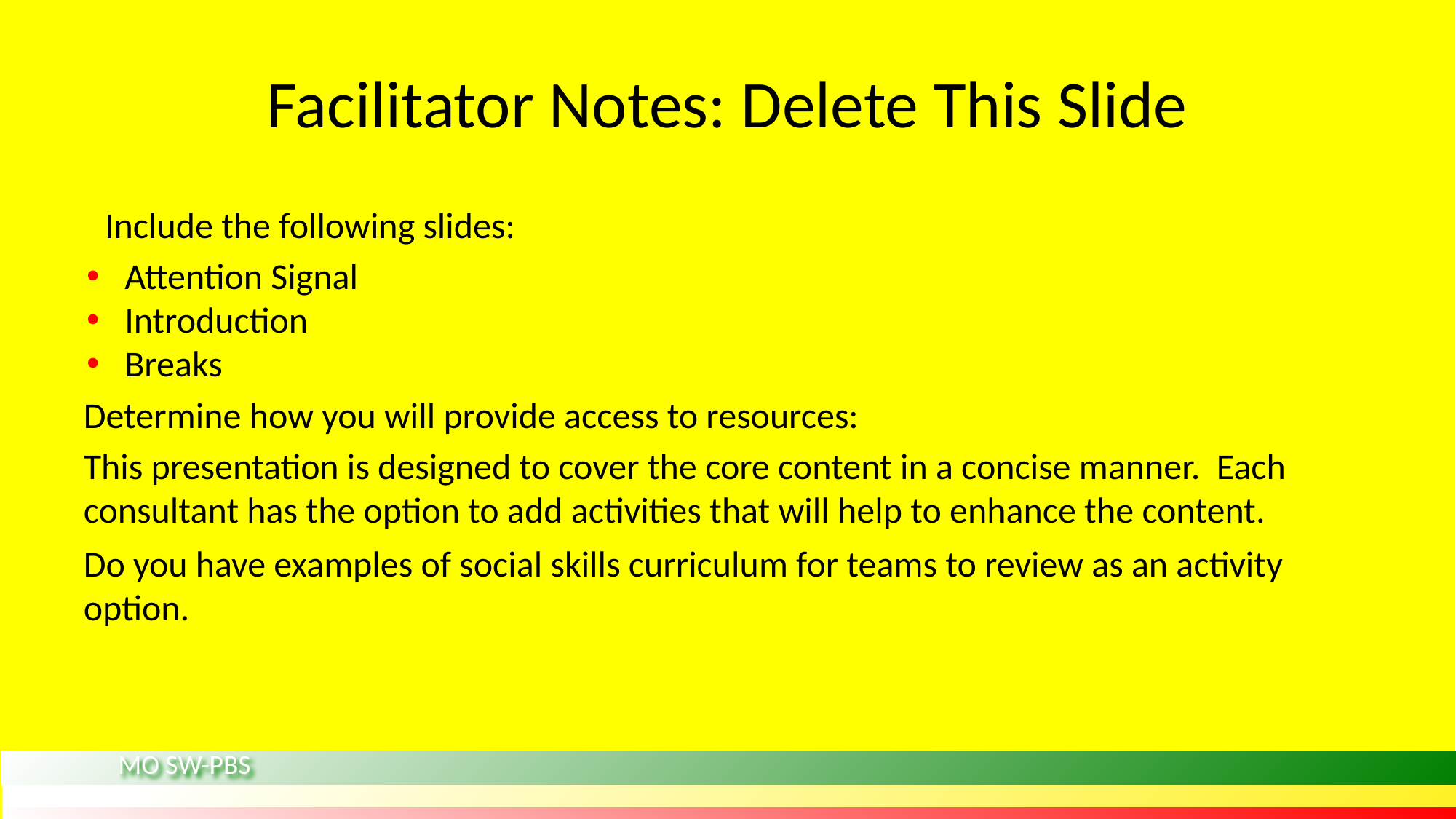

# Facilitator Notes: Delete This Slide
Include the following slides:
Attention Signal
Introduction
Breaks
Determine how you will provide access to resources:
This presentation is designed to cover the core content in a concise manner.  Each consultant has the option to add activities that will help to enhance the content.
Do you have examples of social skills curriculum for teams to review as an activity option.